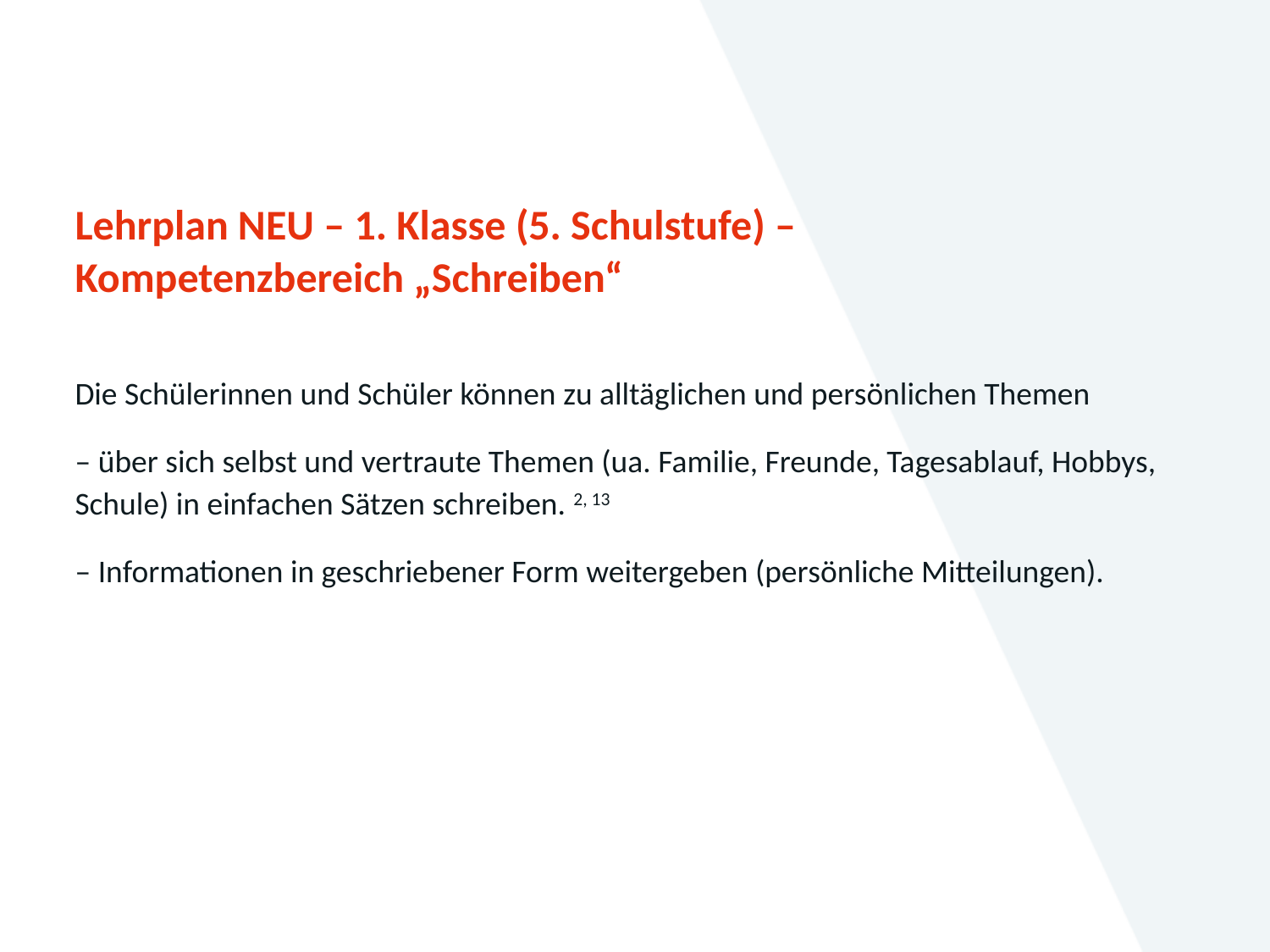

# Lehrplan NEU – 1. Klasse (5. Schulstufe) – Kompetenzbereich „Schreiben“

Die Schülerinnen und Schüler können zu alltäglichen und persönlichen Themen
– über sich selbst und vertraute Themen (ua. Familie, Freunde, Tagesablauf, Hobbys, Schule) in einfachen Sätzen schreiben. 2, 13
– Informationen in geschriebener Form weitergeben (persönliche Mitteilungen).